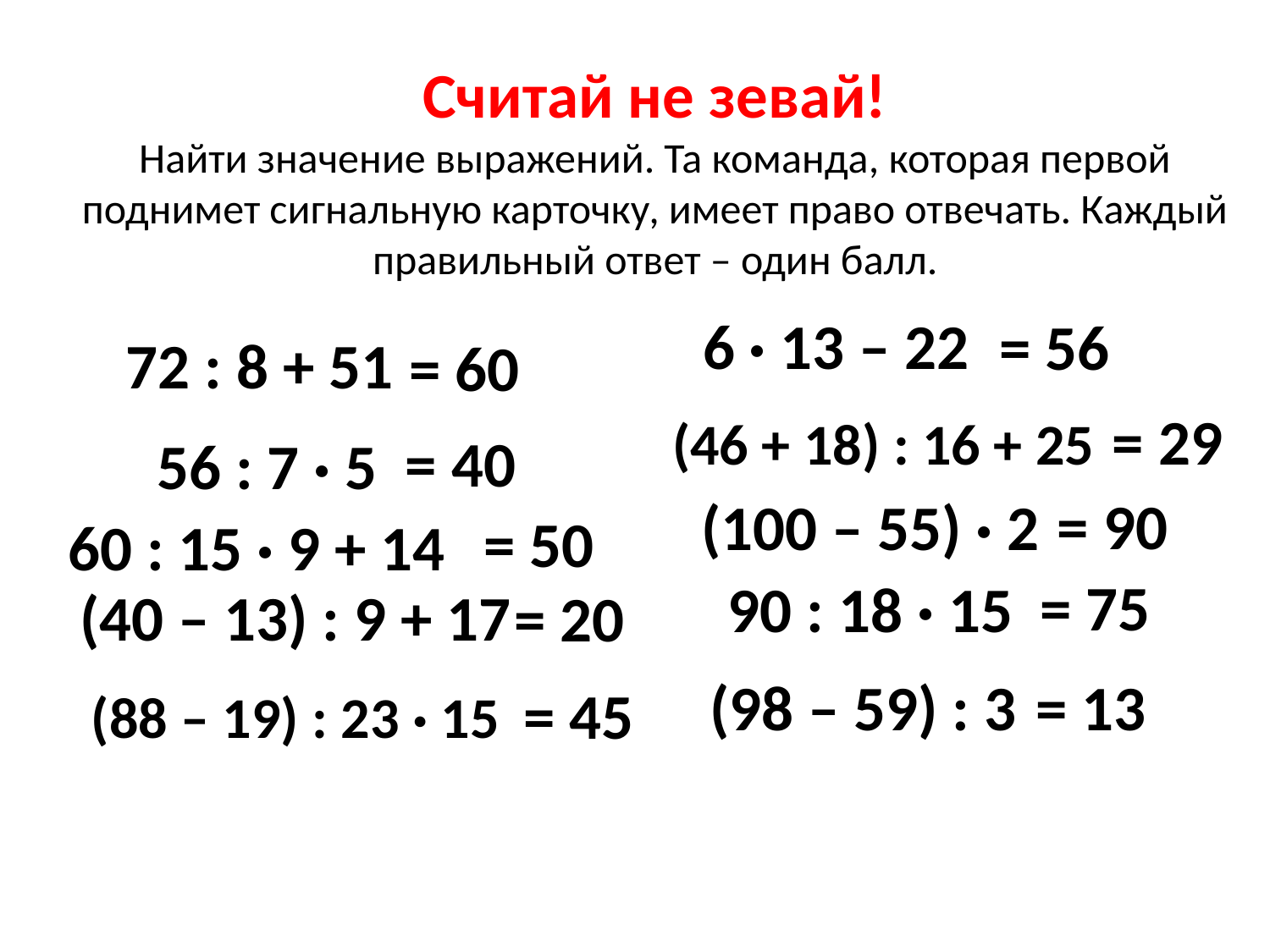

# Считай не зевай! Найти значение выражений. Та команда, которая первой поднимет сигнальную карточку, имеет право отвечать. Каждый правильный ответ – один балл.

= 56
6 · 13 – 22
72 : 8 + 51
= 60
= 29
(46 + 18) : 16 + 25
= 40
 56 : 7 · 5
= 90
(100 – 55) · 2
= 50
60 : 15 · 9 + 14
= 75
90 : 18 · 15
(40 – 13) : 9 + 17
= 20
(98 – 59) : 3
= 13
= 45
(88 – 19) : 23 · 15